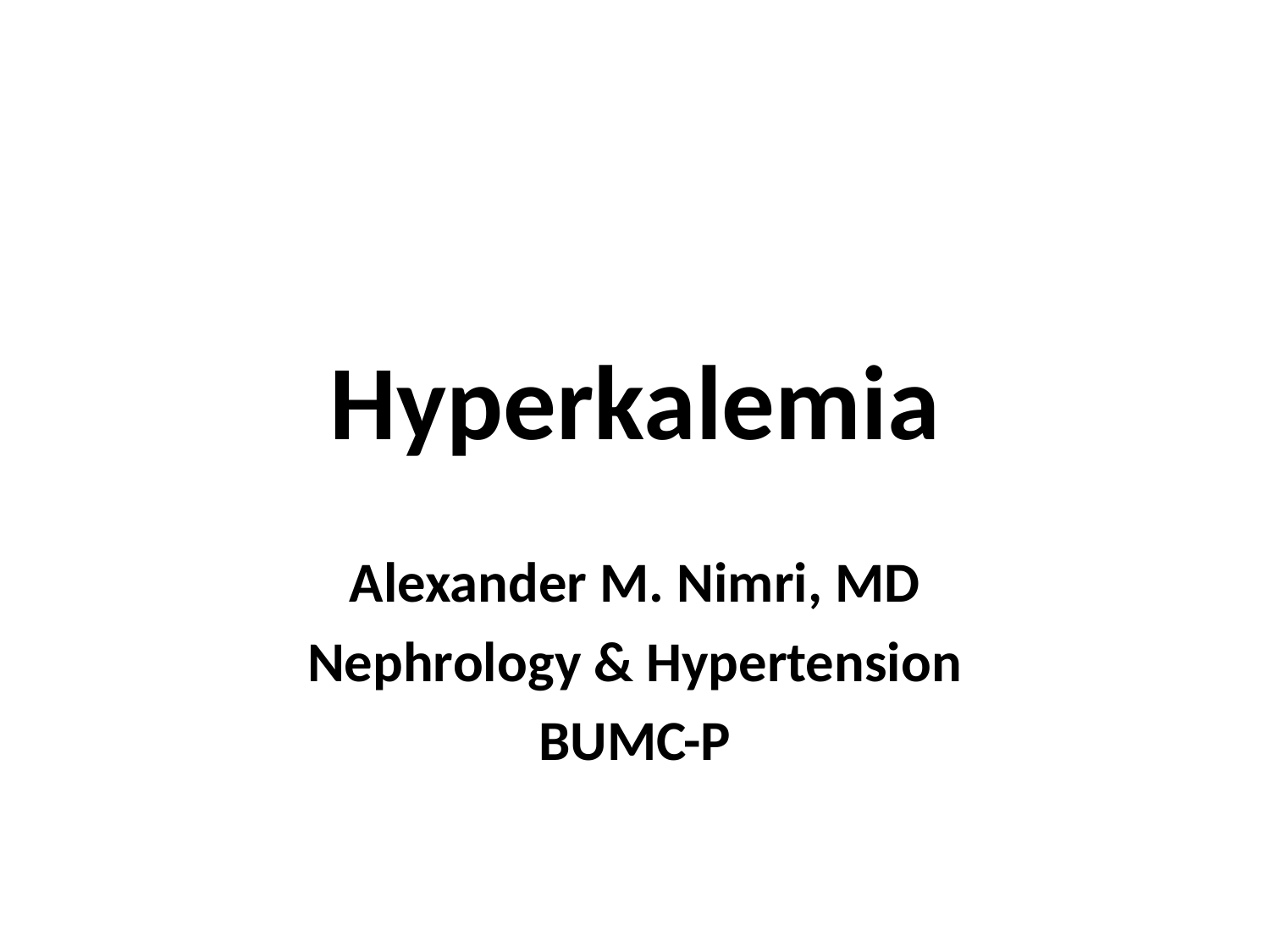

# Hyperkalemia
Alexander M. Nimri, MD
Nephrology & Hypertension
BUMC-P